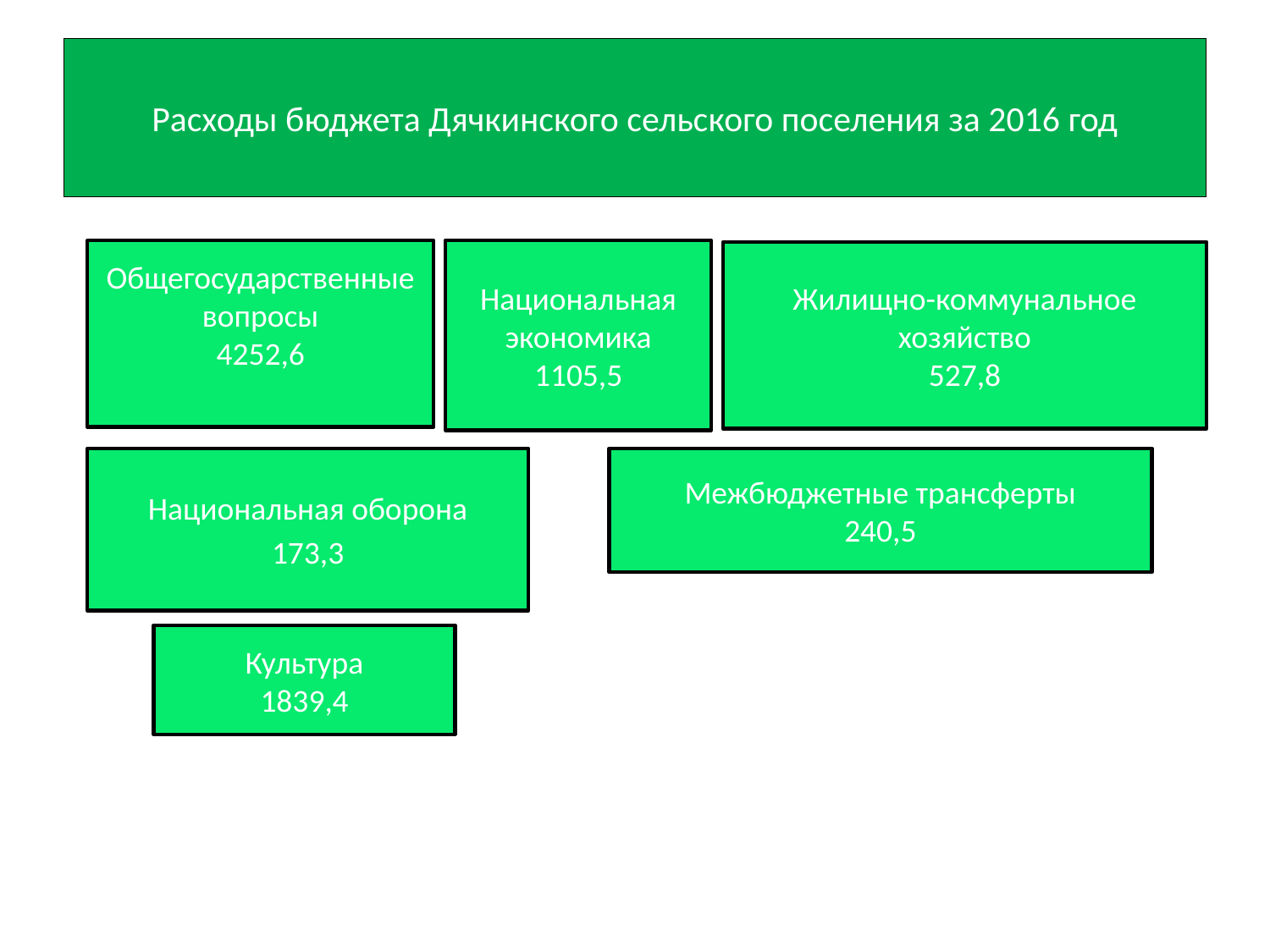

# Расходы бюджета Дячкинского сельского поселения за 2016 год
Национальная экономика
1105,5
Общегосударственные вопросы
4252,6

Жилищно-коммунальное хозяйство
527,8
Национальная оборона
173,3
Межбюджетные трансферты
240,5
Культура
1839,4